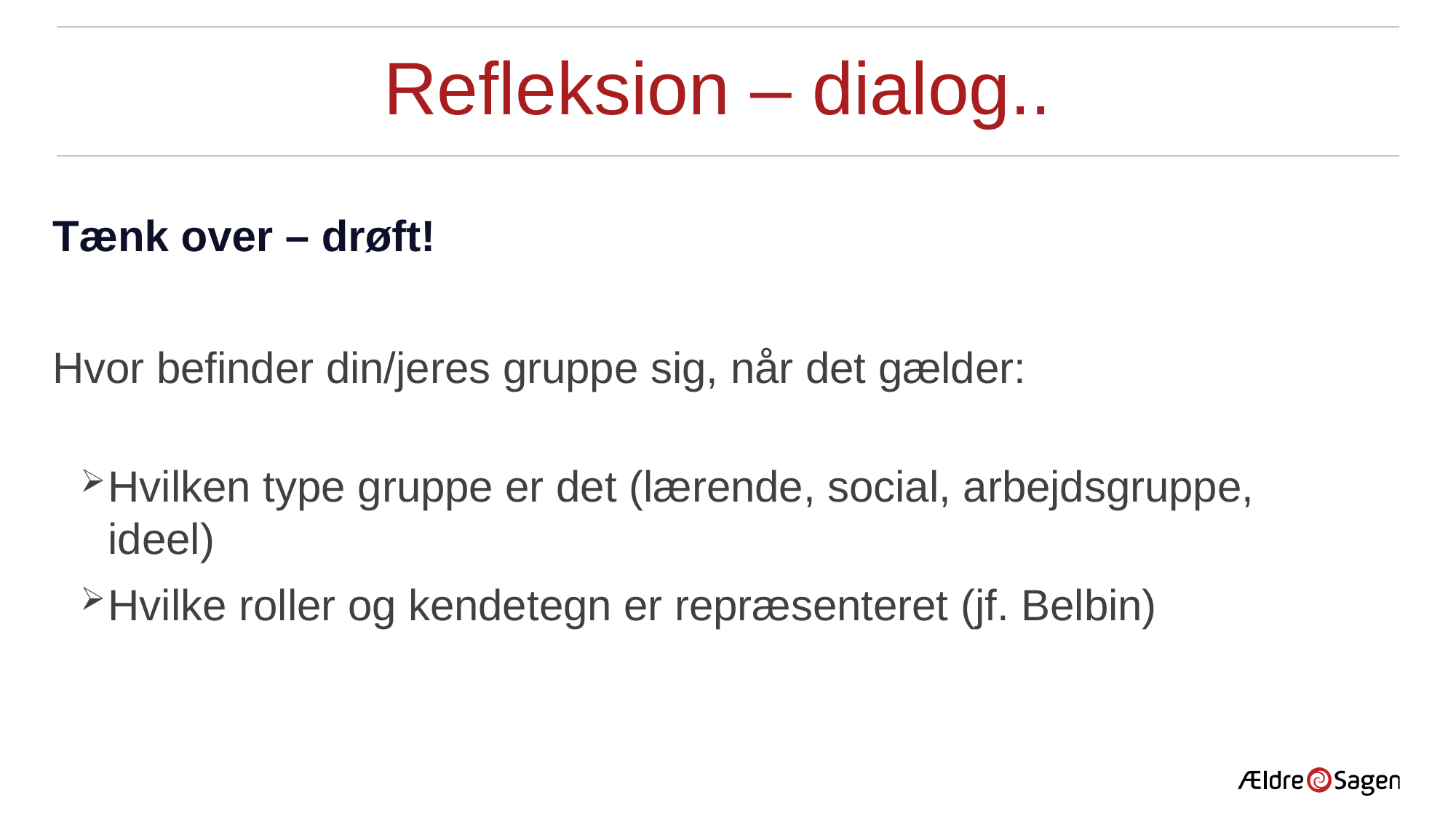

# Refleksion – dialog..
Tænk over – drøft!

Hvor befinder din/jeres gruppe sig, når det gælder:
Hvilken type gruppe er det (lærende, social, arbejdsgruppe, ideel)
Hvilke roller og kendetegn er repræsenteret (jf. Belbin)